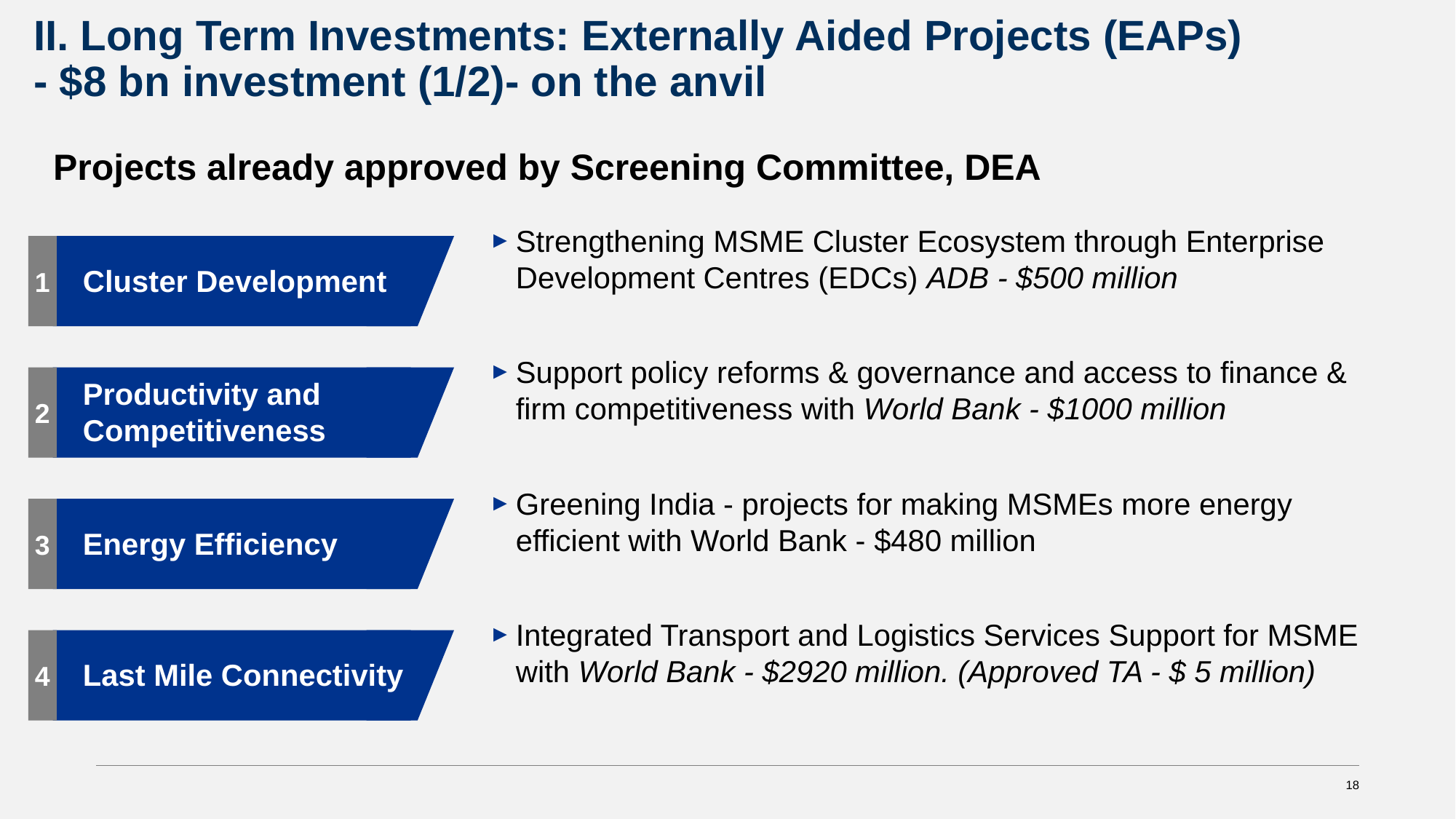

II. Long Term Investments: Externally Aided Projects (EAPs)
- $8 bn investment (1/2)- on the anvil
Projects already approved by Screening Committee, DEA
Strengthening MSME Cluster Ecosystem through Enterprise Development Centres (EDCs) ADB - $500 million

Cluster Development
1
Support policy reforms & governance and access to finance & firm competitiveness with World Bank - $1000 million
2

Productivity and Competitiveness
Greening India - projects for making MSMEs more energy efficient with World Bank - $480 million
3

Energy Efficiency
Integrated Transport and Logistics Services Support for MSME with World Bank - $2920 million. (Approved TA - $ 5 million)
4

Last Mile Connectivity